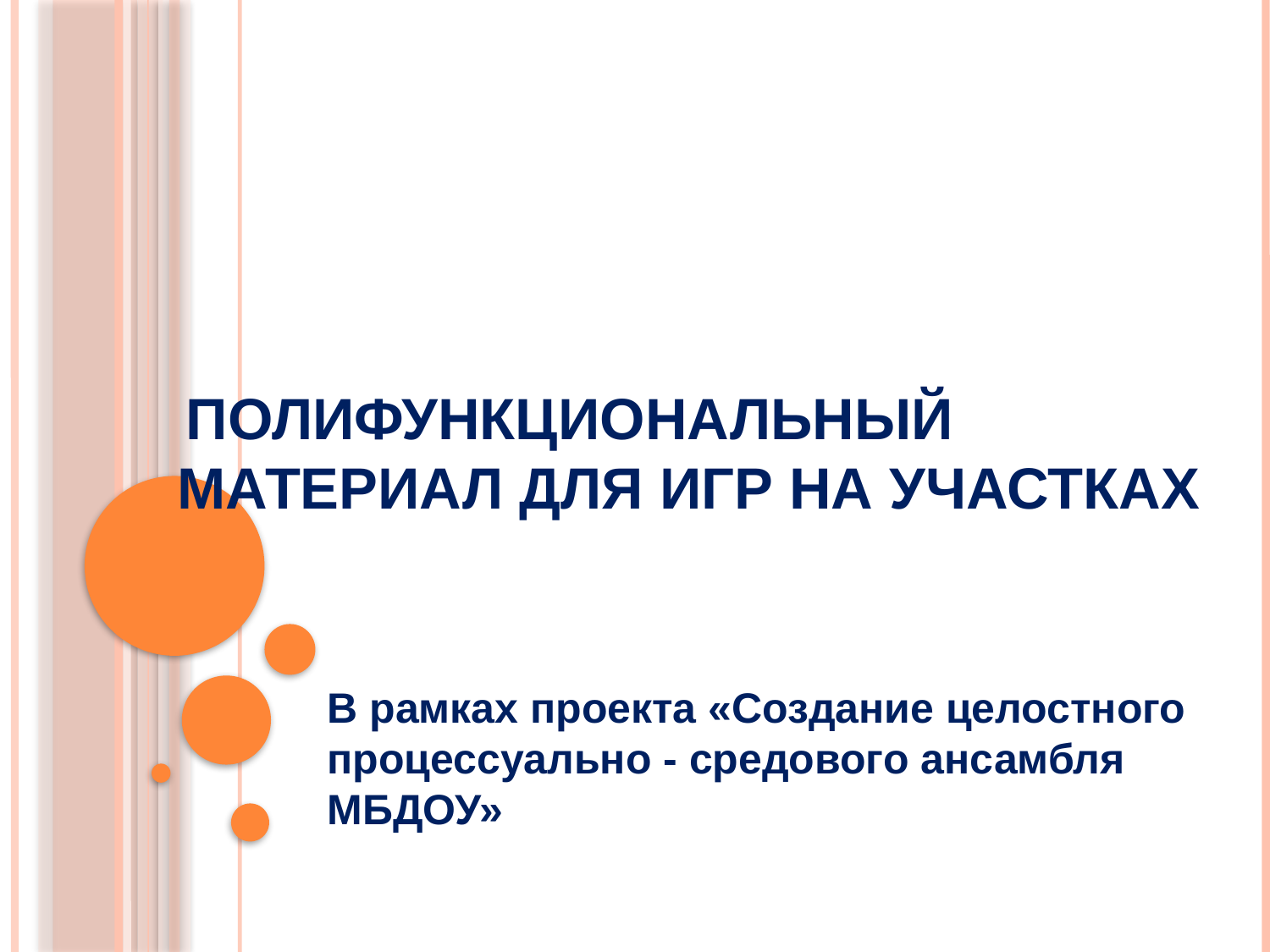

# Полифункциональный материал для игр на участках
В рамках проекта «Создание целостного процессуально - средового ансамбля МБДОУ»